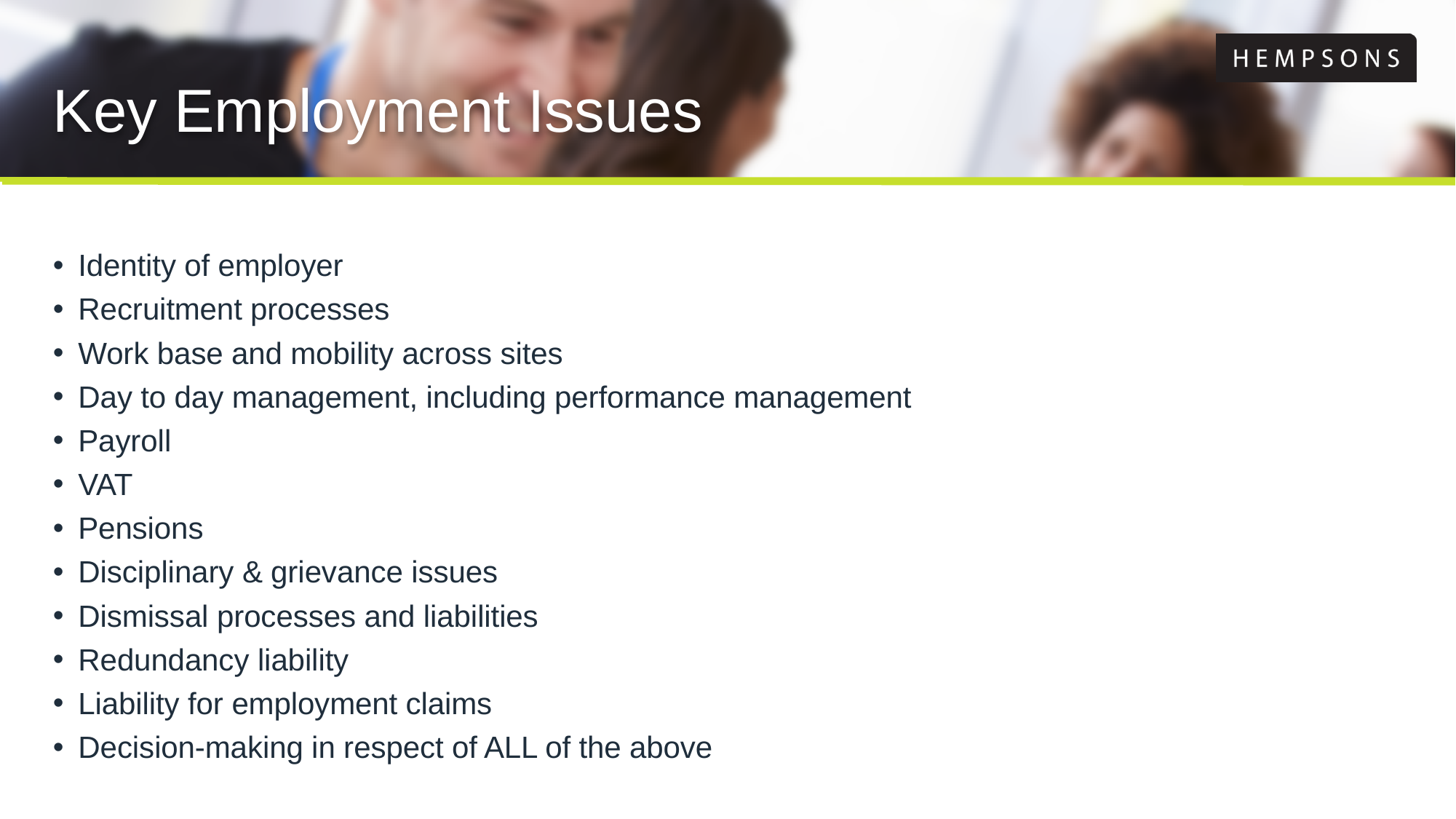

# Key Employment Issues

Identity of employer
Recruitment processes
Work base and mobility across sites
Day to day management, including performance management
Payroll
VAT
Pensions
Disciplinary & grievance issues
Dismissal processes and liabilities
Redundancy liability
Liability for employment claims
Decision-making in respect of ALL of the above